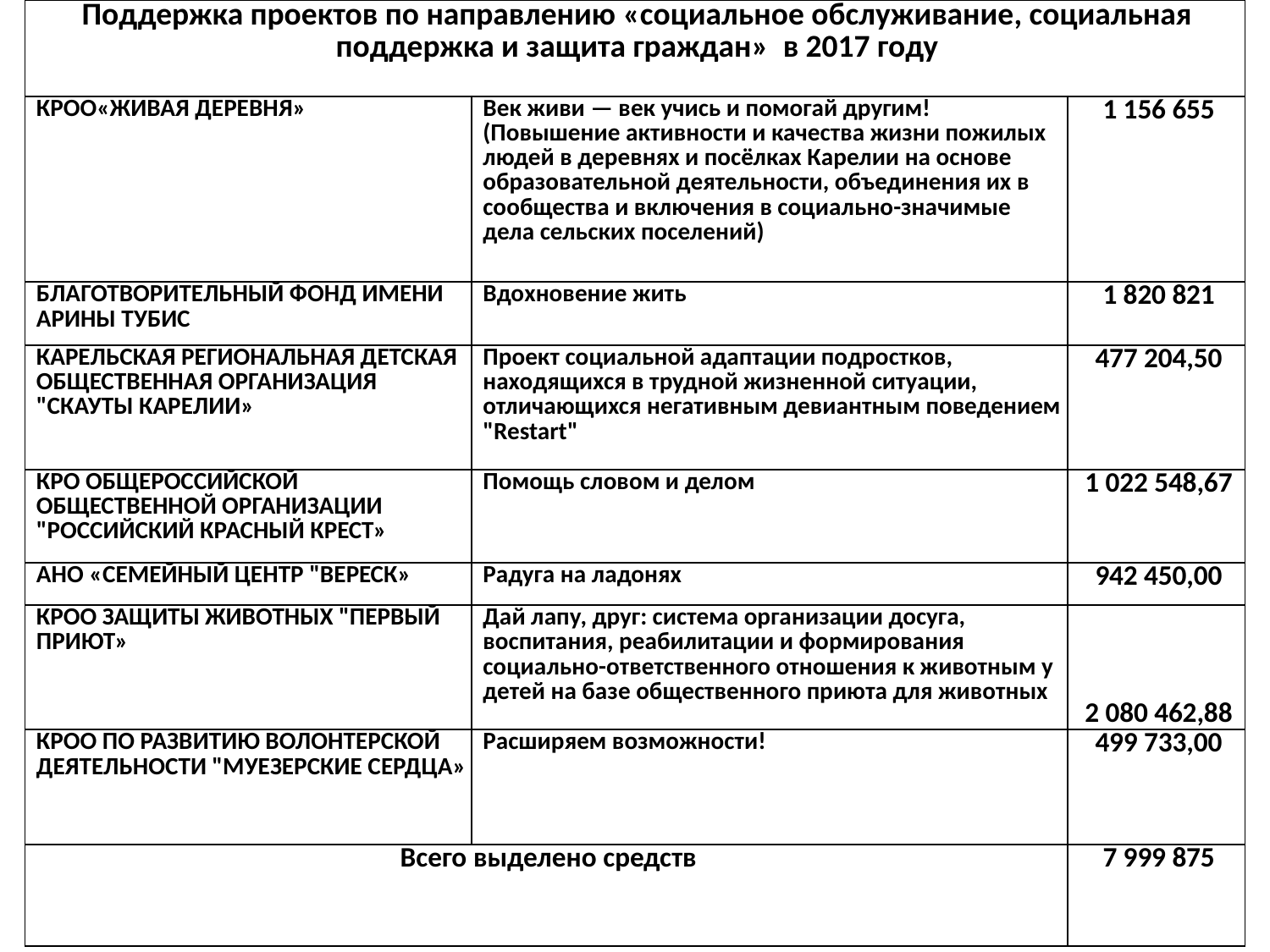

| Поддержка проектов по направлению «социальное обслуживание, социальная поддержка и защита граждан» в 2017 году |  |  |
| --- | --- | --- |
| КРОО«ЖИВАЯ ДЕРЕВНЯ» | Век живи — век учись и помогай другим! (Повышение активности и качества жизни пожилых людей в деревнях и посёлках Карелии на основе образовательной деятельности, объединения их в сообщества и включения в социально-значимые дела сельских поселений) | 1 156 655 |
| БЛАГОТВОРИТЕЛЬНЫЙ ФОНД ИМЕНИ АРИНЫ ТУБИС | Вдохновение жить | 1 820 821 |
| КАРЕЛЬСКАЯ РЕГИОНАЛЬНАЯ ДЕТСКАЯ ОБЩЕСТВЕННАЯ ОРГАНИЗАЦИЯ "СКАУТЫ КАРЕЛИИ» | Проект социальной адаптации подростков, находящихся в трудной жизненной ситуации, отличающихся негативным девиантным поведением "Restart" | 477 204,50 |
| КРО ОБЩЕРОССИЙСКОЙ ОБЩЕСТВЕННОЙ ОРГАНИЗАЦИИ "РОССИЙСКИЙ КРАСНЫЙ КРЕСТ» | Помощь словом и делом | 1 022 548,67 |
| АНО «СЕМЕЙНЫЙ ЦЕНТР "ВЕРЕСК» | Радуга на ладонях | 942 450,00 |
| КРОО ЗАЩИТЫ ЖИВОТНЫХ "ПЕРВЫЙ ПРИЮТ» | Дай лапу, друг: система организации досуга, воспитания, реабилитации и формирования социально-ответственного отношения к животным у детей на базе общественного приюта для животных | 2 080 462,88 |
| КРОО ПО РАЗВИТИЮ ВОЛОНТЕРСКОЙ ДЕЯТЕЛЬНОСТИ "МУЕЗЕРСКИЕ СЕРДЦА» | Расширяем возможности! | 499 733,00 |
| Всего выделено средств |  | 7 999 875 |